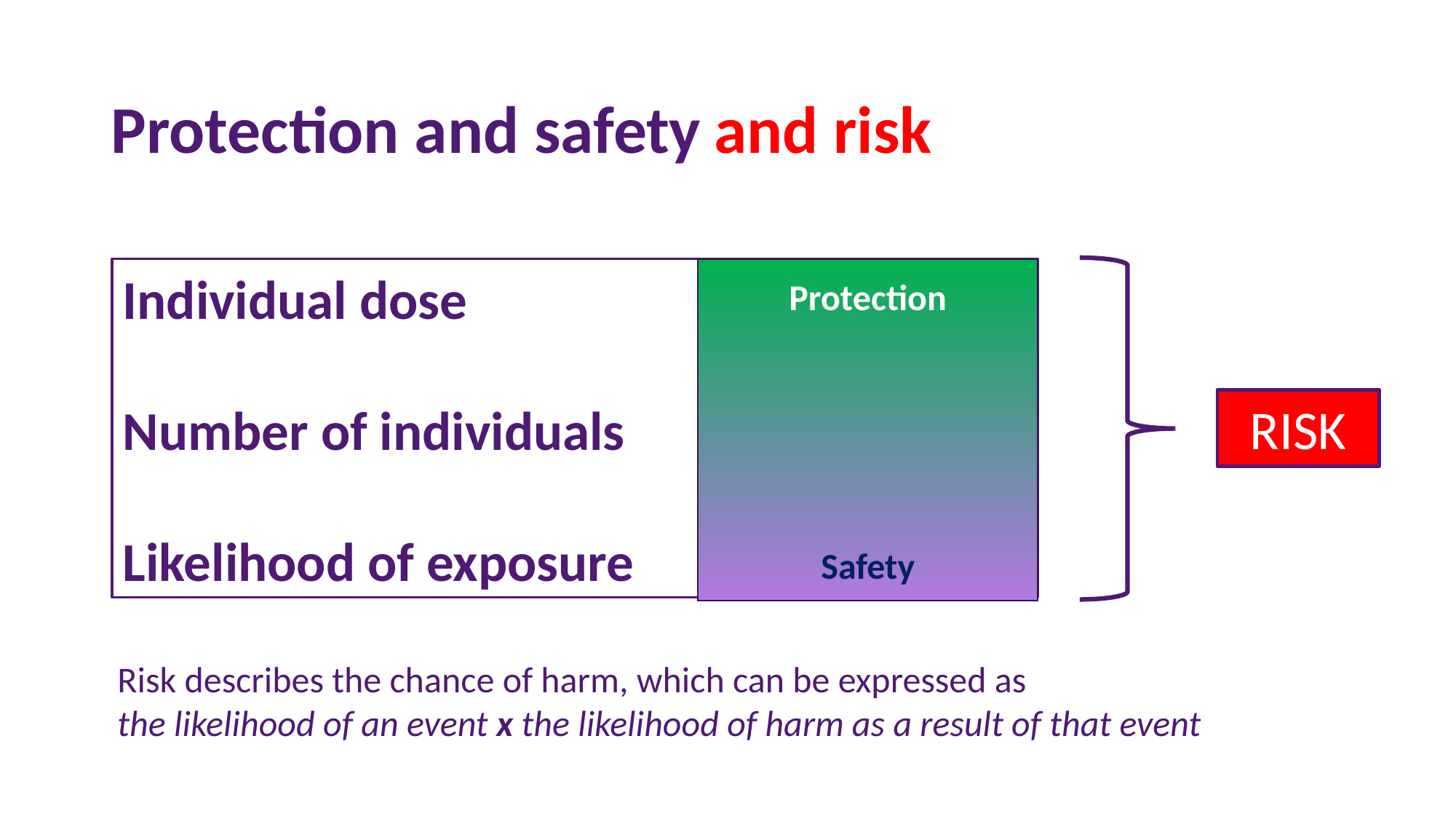

# Protection and safety
and risk

RISK

Protection
Safety
Individual dose

Number of individuals

Likelihood of exposure
Risk describes the chance of harm, which can be expressed as
the likelihood of an event x the likelihood of harm as a result of that event